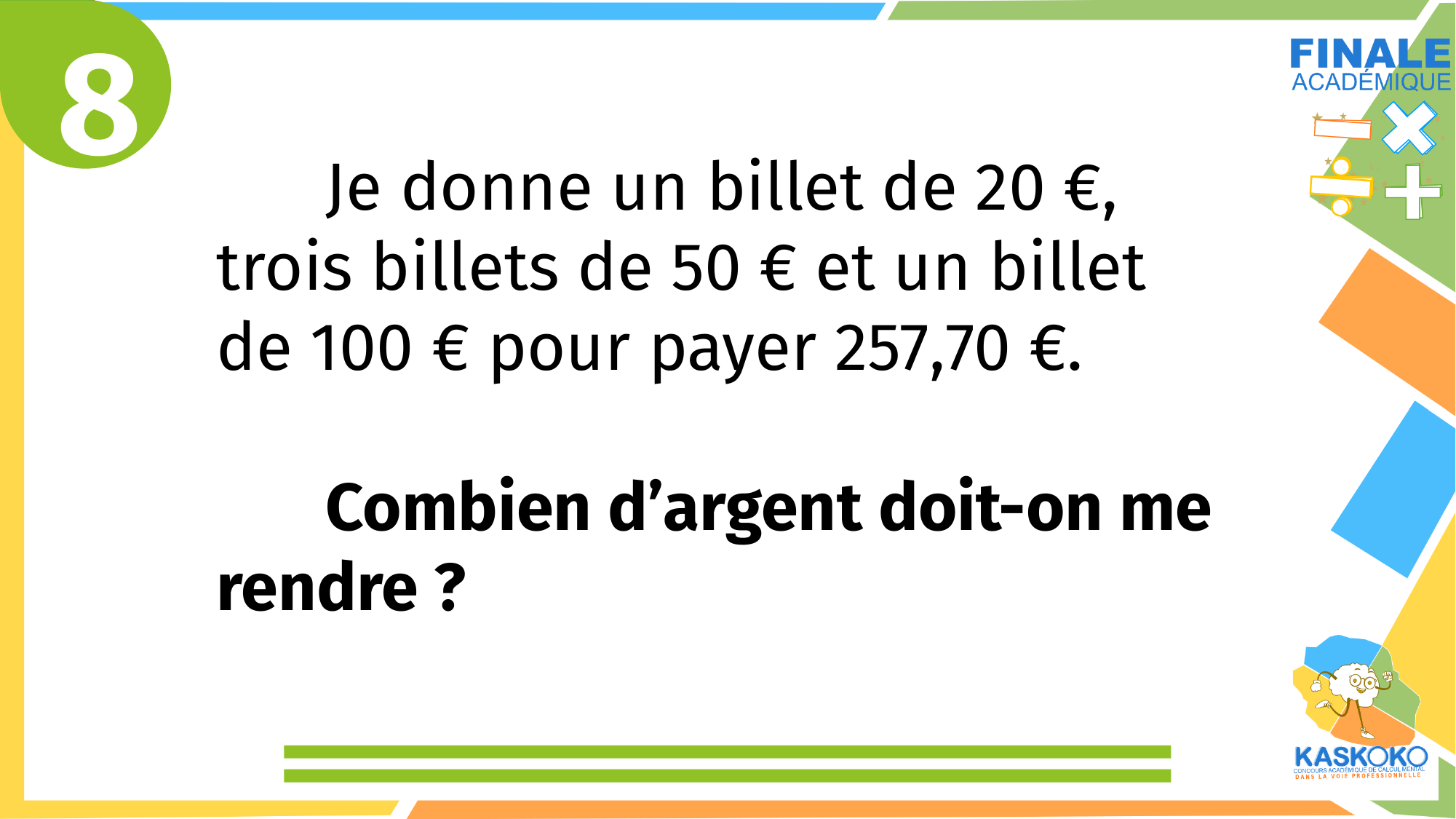

8
	Je donne un billet de 20 €, trois billets de 50 € et un billet de 100 € pour payer 257,70 €.

	Combien d’argent doit-on me rendre ?